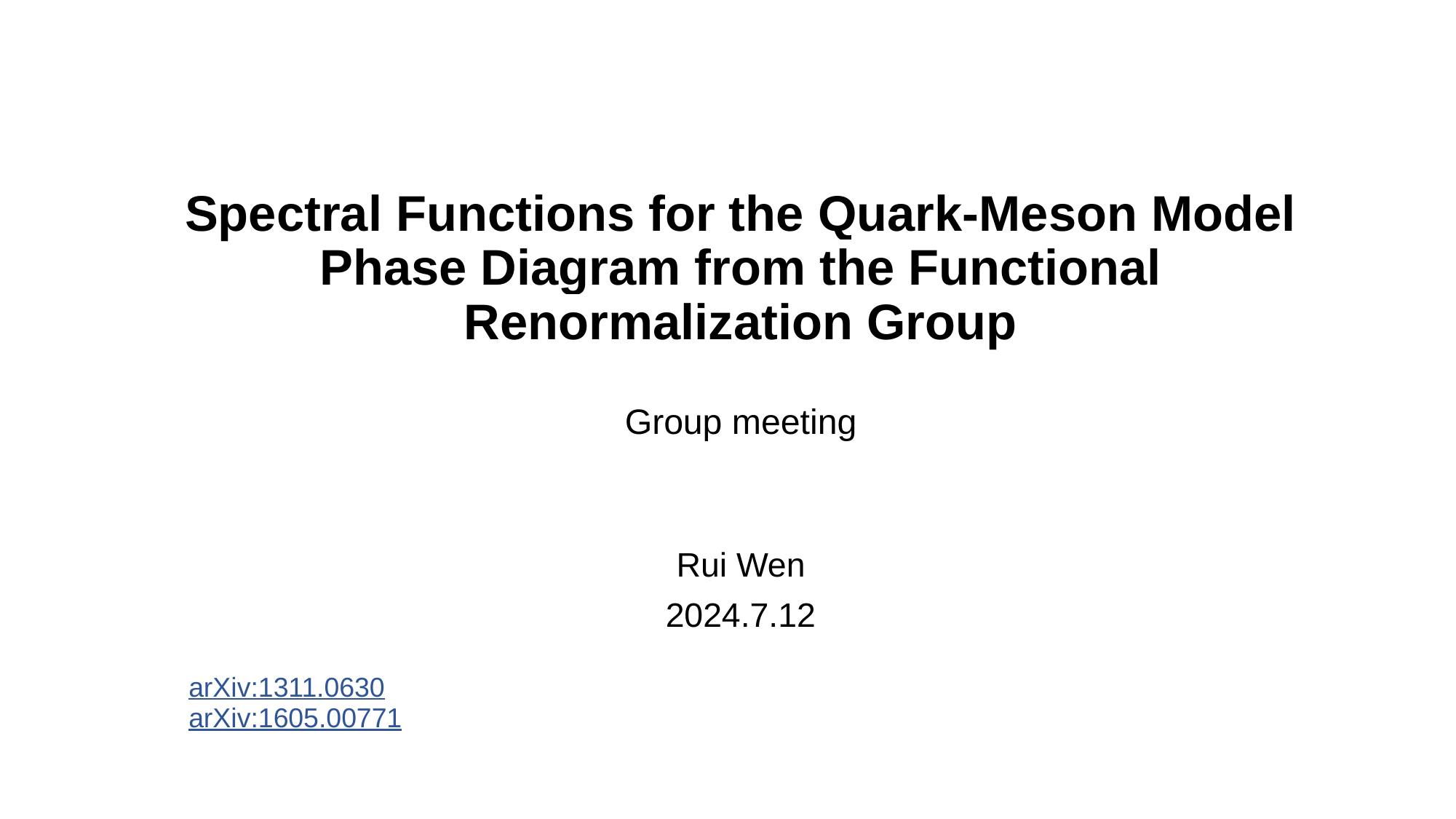

# Spectral Functions for the Quark-Meson Model Phase Diagram from the Functional Renormalization Group Group meeting
Rui Wen
2024.7.12
| arXiv:1311.0630 arXiv:1605.00771 |
| --- |